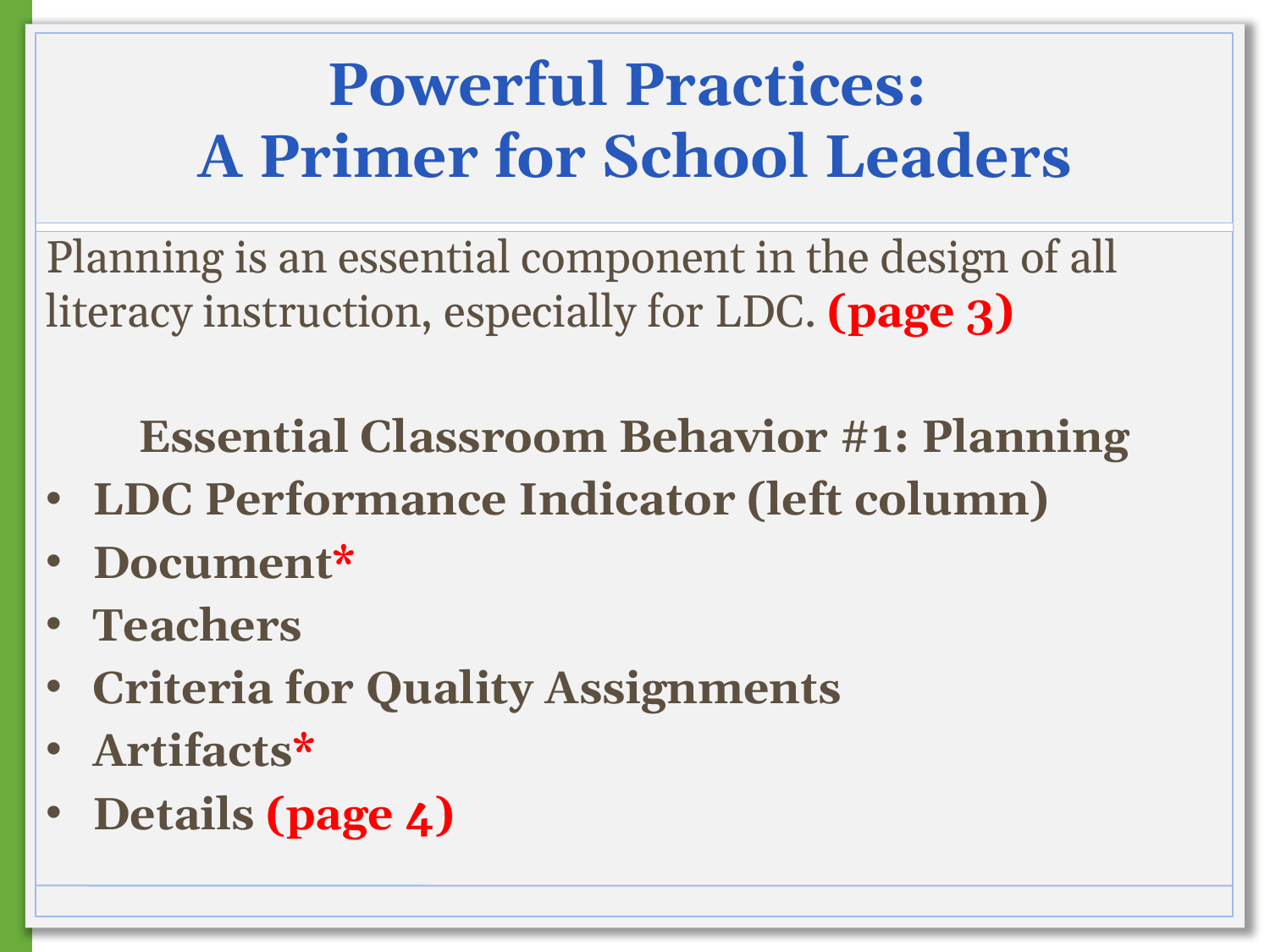

# Powerful Practices: A Primer for School Leaders
Planning is an essential component in the design of all literacy instruction, especially for LDC. (page 3)

Essential Classroom Behavior #1: Planning
LDC Performance Indicator (left column)
Document*
Teachers
Criteria for Quality Assignments
Artifacts*
Details (page 4)